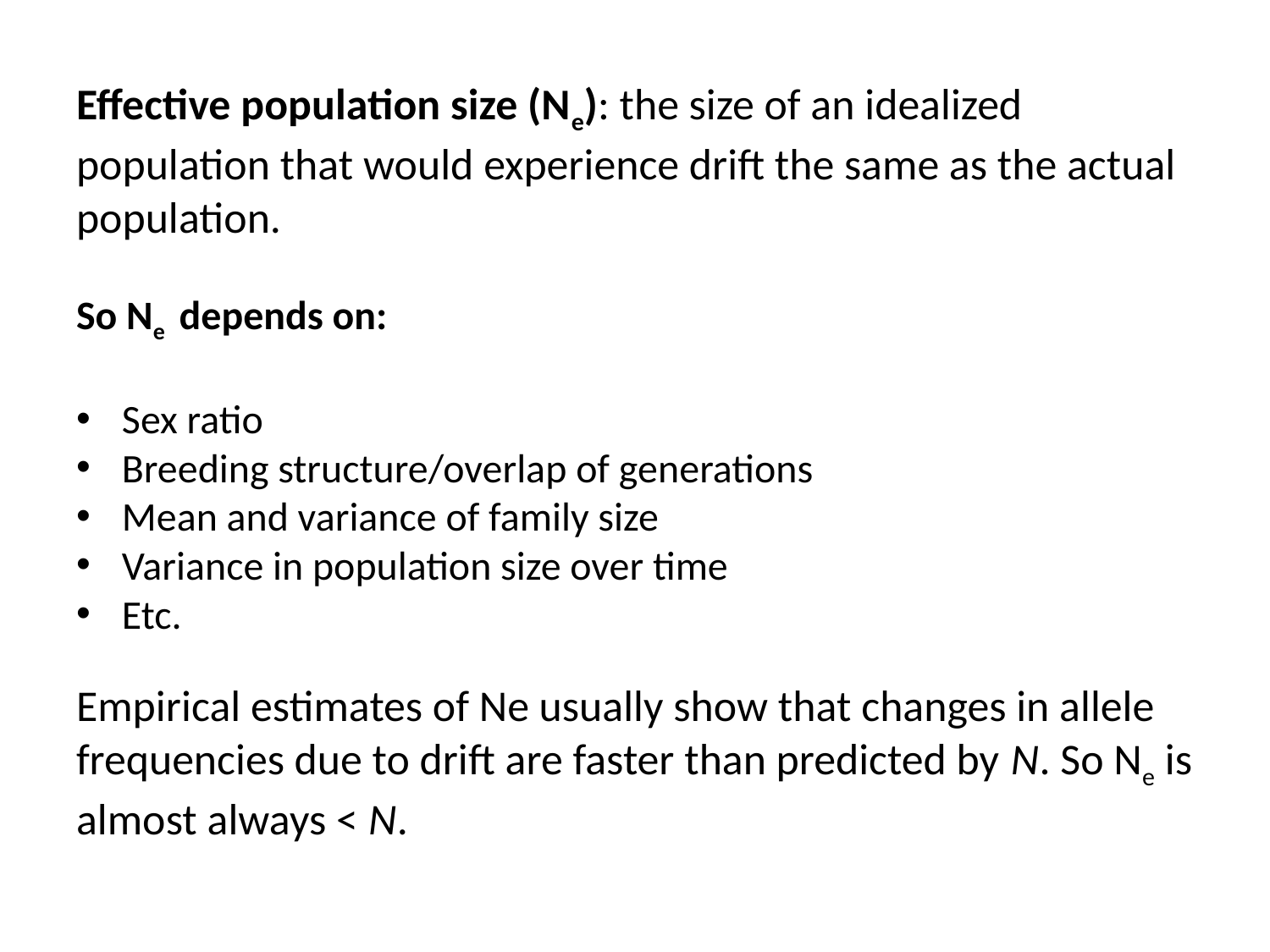

Effective population size (Ne): the size of an idealized population that would experience drift the same as the actual population.

So Ne  depends on:

Sex ratio
Breeding structure/overlap of generations
Mean and variance of family size
Variance in population size over time
Etc.

Empirical estimates of Ne usually show that changes in allele frequencies due to drift are faster than predicted by N. So Ne is almost always < N.